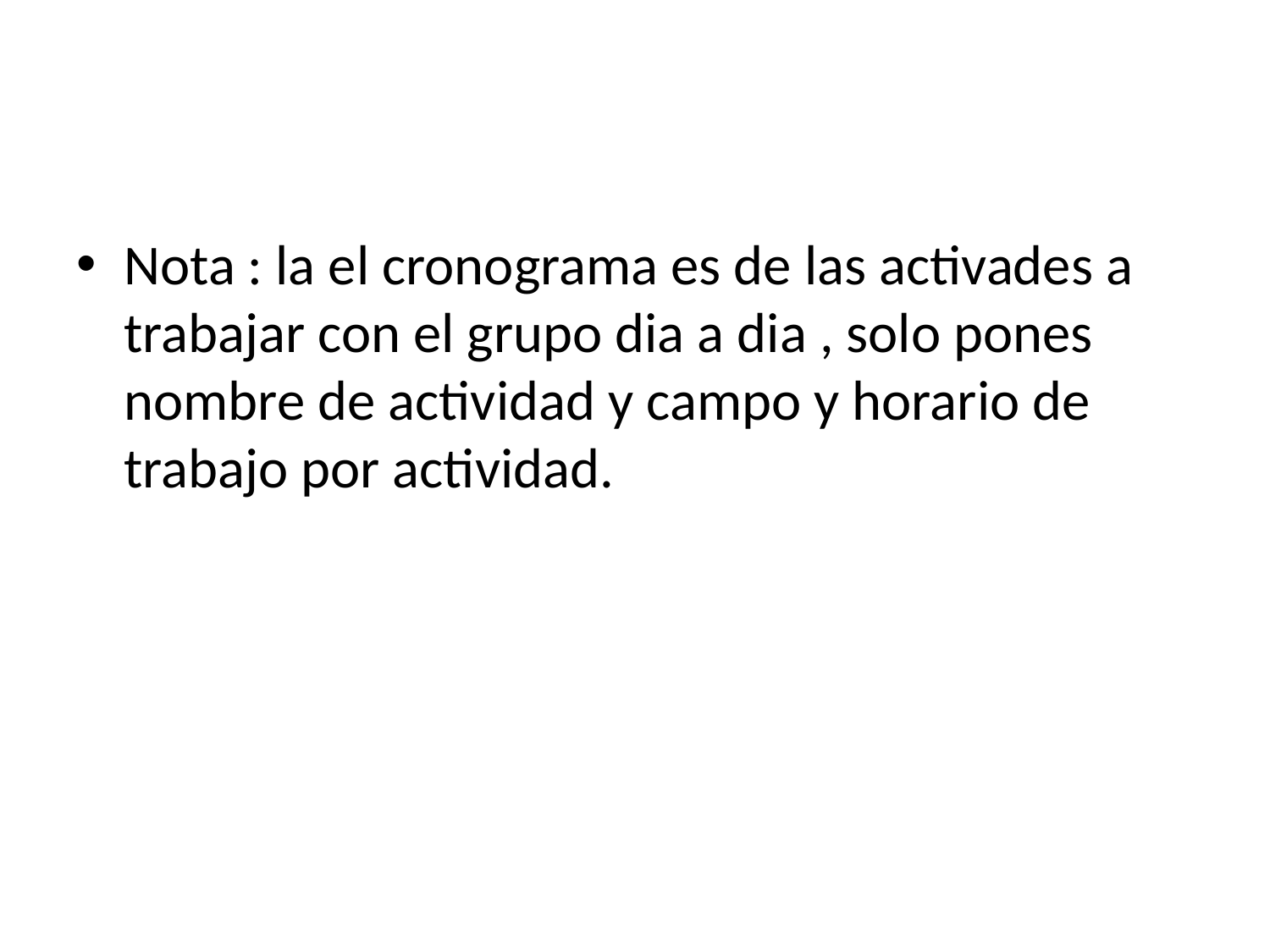

#
Nota : la el cronograma es de las activades a trabajar con el grupo dia a dia , solo pones nombre de actividad y campo y horario de trabajo por actividad.